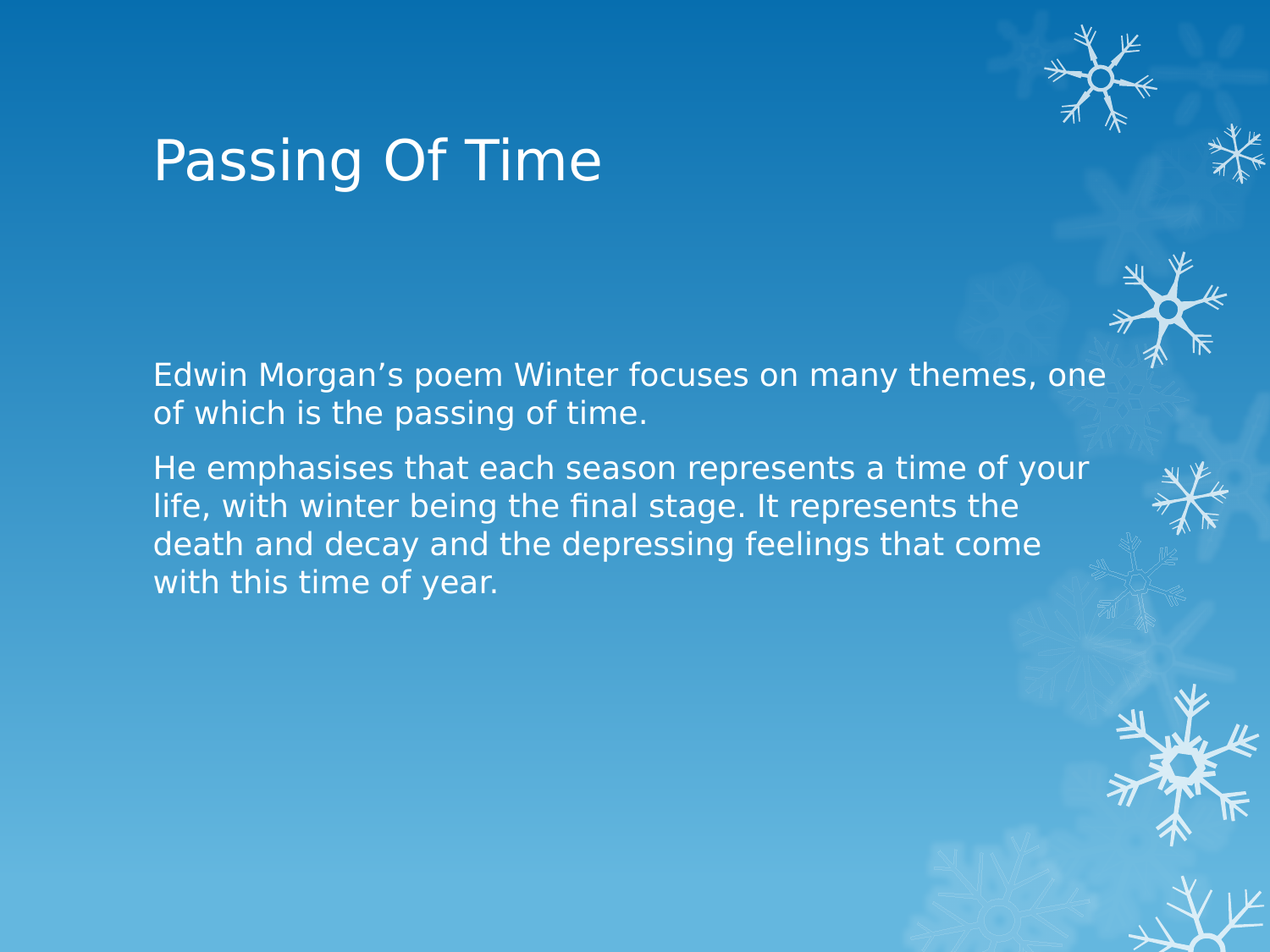

# Passing Of Time
Edwin Morgan’s poem Winter focuses on many themes, one of which is the passing of time.
He emphasises that each season represents a time of your life, with winter being the final stage. It represents the death and decay and the depressing feelings that come with this time of year.